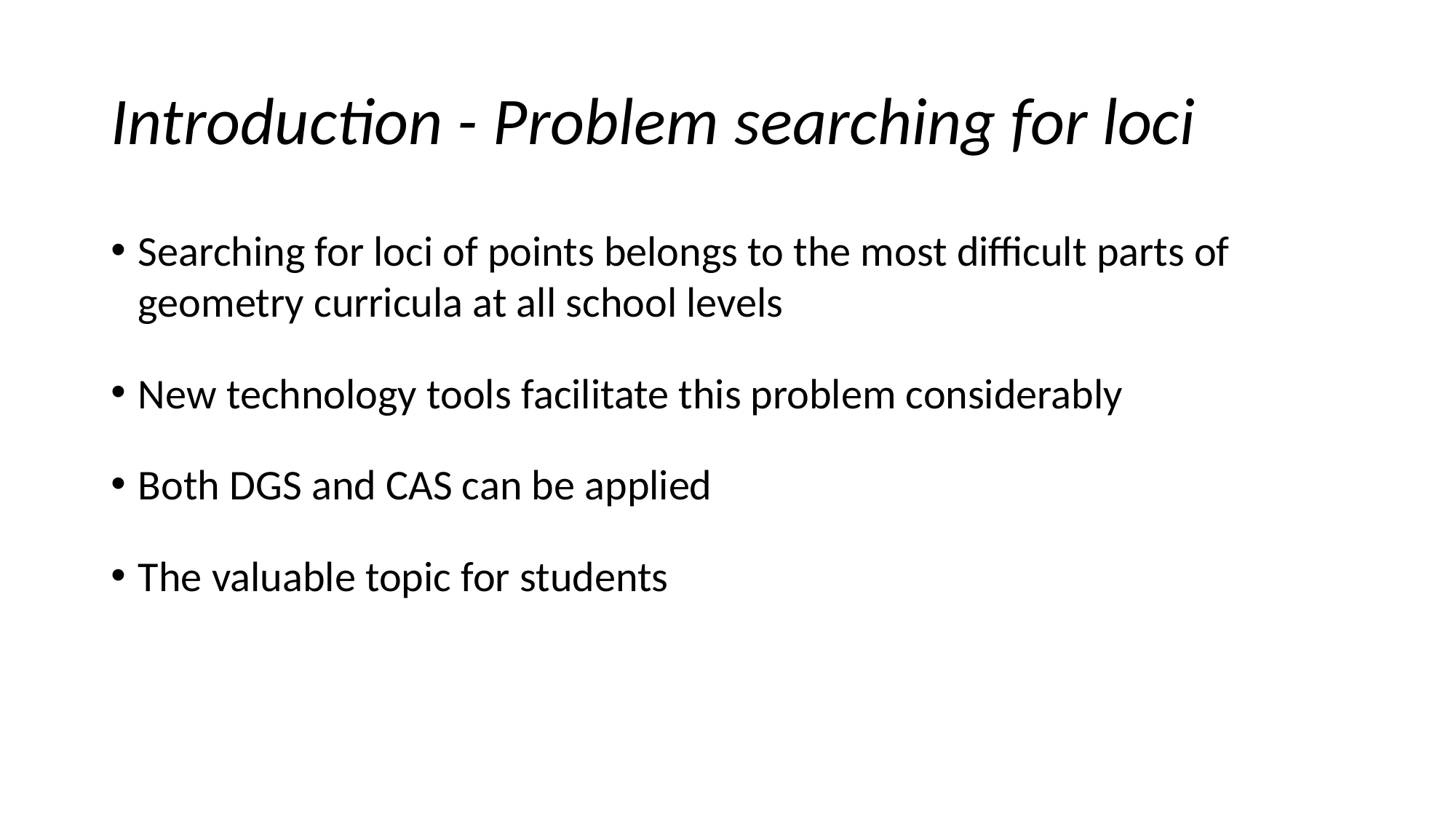

# Introduction - Problem searching for loci
Searching for loci of points belongs to the most diﬃcult parts of geometry curricula at all school levels
New technology tools facilitate this problem considerably
Both DGS and CAS can be applied
The valuable topic for students